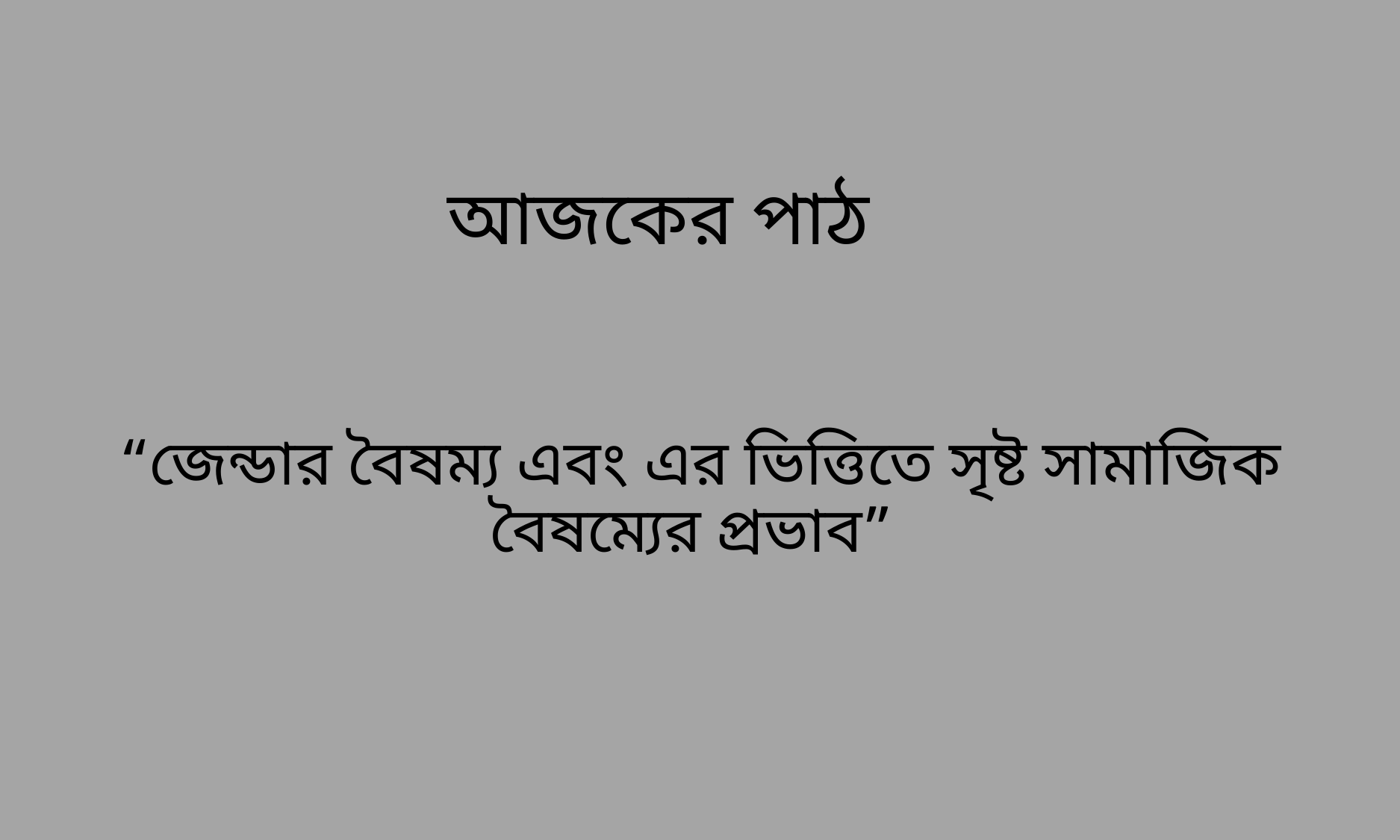

# আজকের পাঠ
“জেন্ডার বৈষম্য এবং এর ভিত্তিতে সৃষ্ট সামাজিক বৈষম্যের প্রভাব”